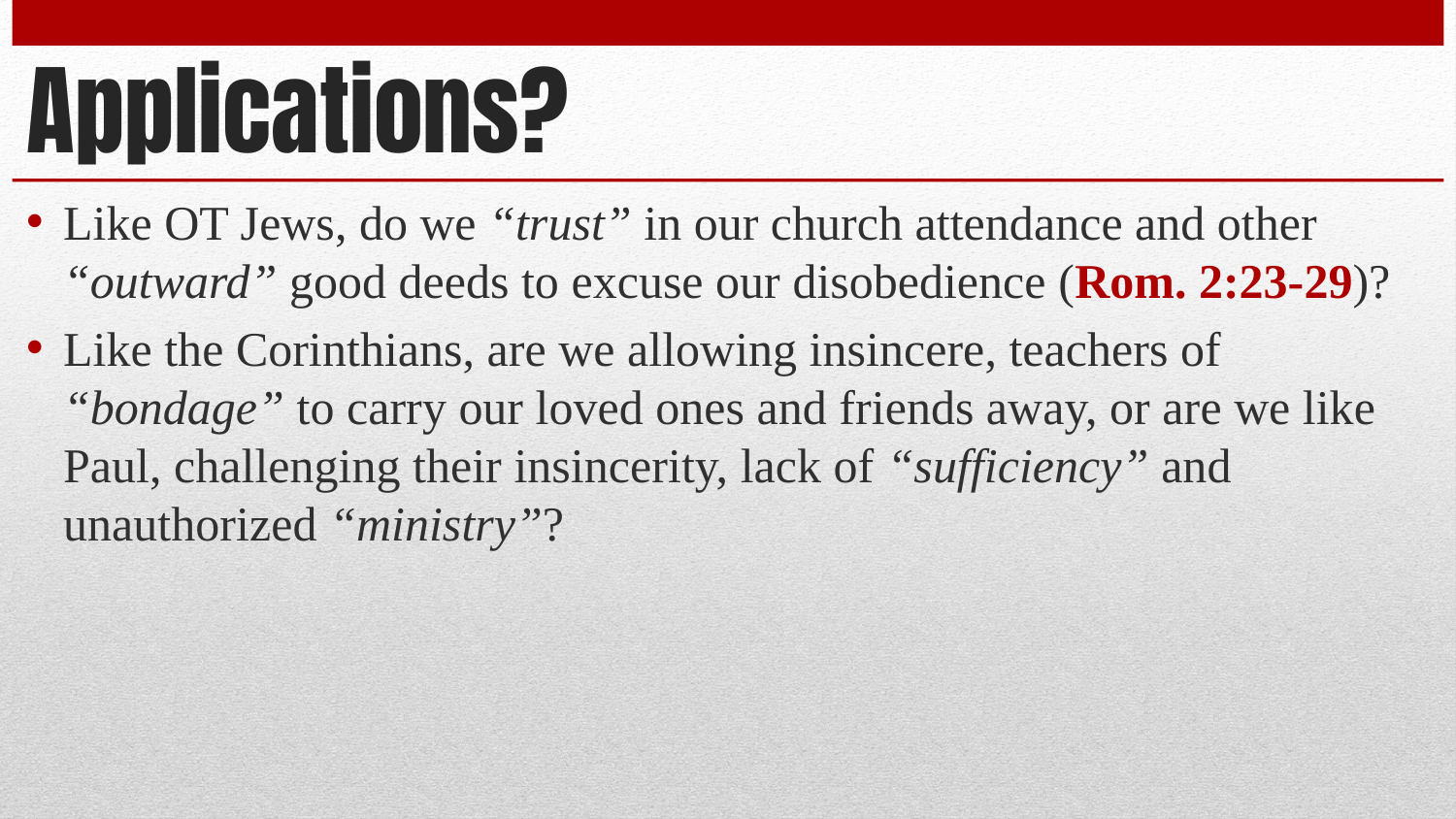

# Applications?
Like OT Jews, do we “trust” in our church attendance and other “outward” good deeds to excuse our disobedience (Rom. 2:23-29)?
Like the Corinthians, are we allowing insincere, teachers of “bondage” to carry our loved ones and friends away, or are we like Paul, challenging their insincerity, lack of “sufficiency” and unauthorized “ministry”?